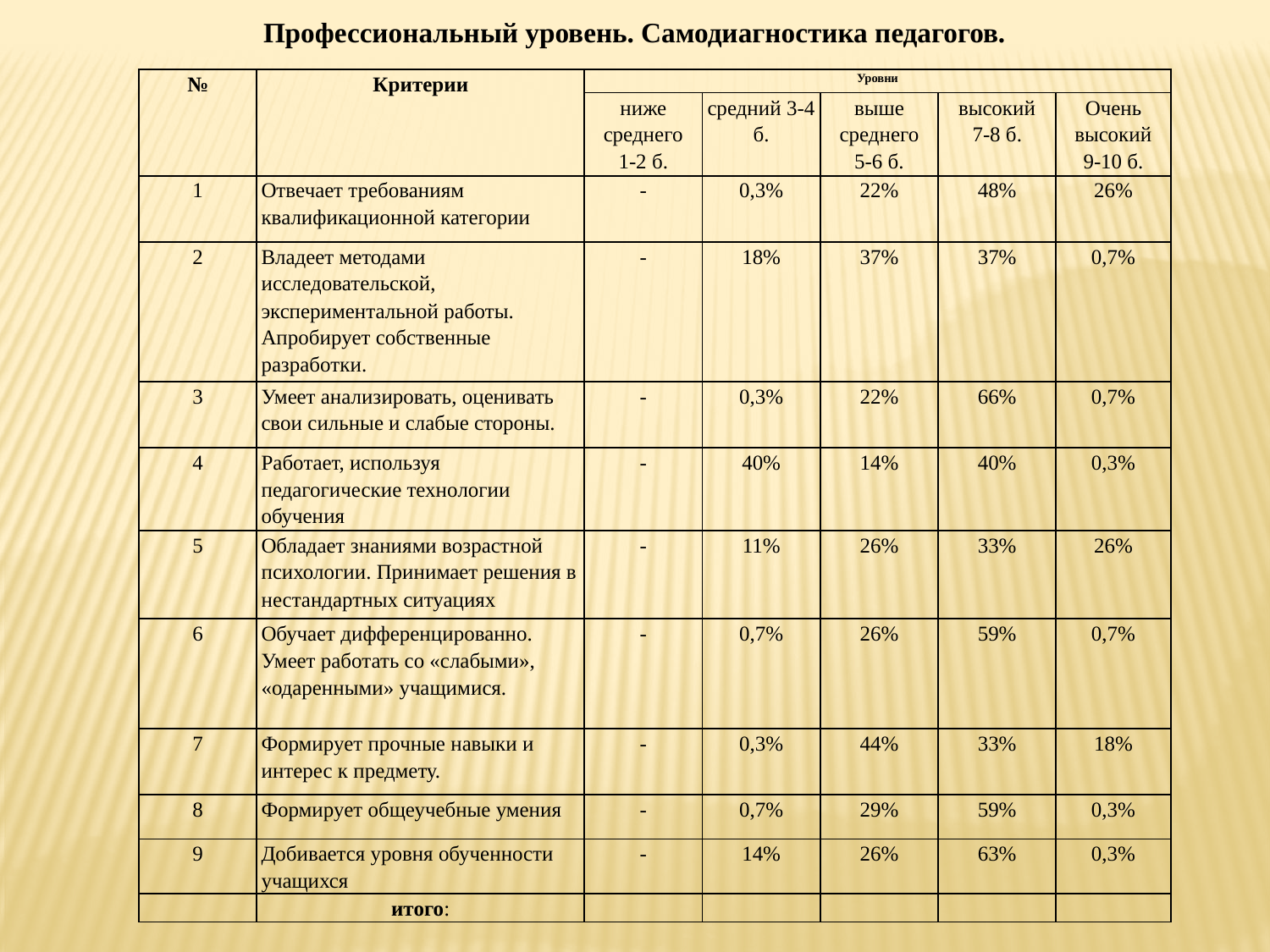

Профессиональный уровень. Самодиагностика педагогов.
| № | Критерии | Уровни |  |  |  |  |
| --- | --- | --- | --- | --- | --- | --- |
|  |  | ниже среднего 1-2 б. | средний 3-4 б. | выше среднего 5-6 б. | высокий 7-8 б. | Очень высокий 9-10 б. |
| 1 | Отвечает требованиям квалификационной категории | - | 0,3% | 22% | 48% | 26% |
| 2 | Владеет методами исследовательской, экспериментальной работы. Апробирует собственные разработки. | - | 18% | 37% | 37% | 0,7% |
| 3 | Умеет анализировать, оценивать свои сильные и слабые стороны. | - | 0,3% | 22% | 66% | 0,7% |
| 4 | Работает, используя педагогические технологии обучения | - | 40% | 14% | 40% | 0,3% |
| 5 | Обладает знаниями возрастной психологии. Принимает решения в нестандартных ситуациях | - | 11% | 26% | 33% | 26% |
| 6 | Обучает дифференцированно. Умеет работать со «слабыми», «одаренными» учащимися. | - | 0,7% | 26% | 59% | 0,7% |
| 7 | Формирует прочные навыки и интерес к предмету. | - | 0,3% | 44% | 33% | 18% |
| 8 | Формирует общеучебные умения | - | 0,7% | 29% | 59% | 0,3% |
| 9 | Добивается уровня обученности учащихся | - | 14% | 26% | 63% | 0,3% |
|  | итого: |  |  |  |  |  |